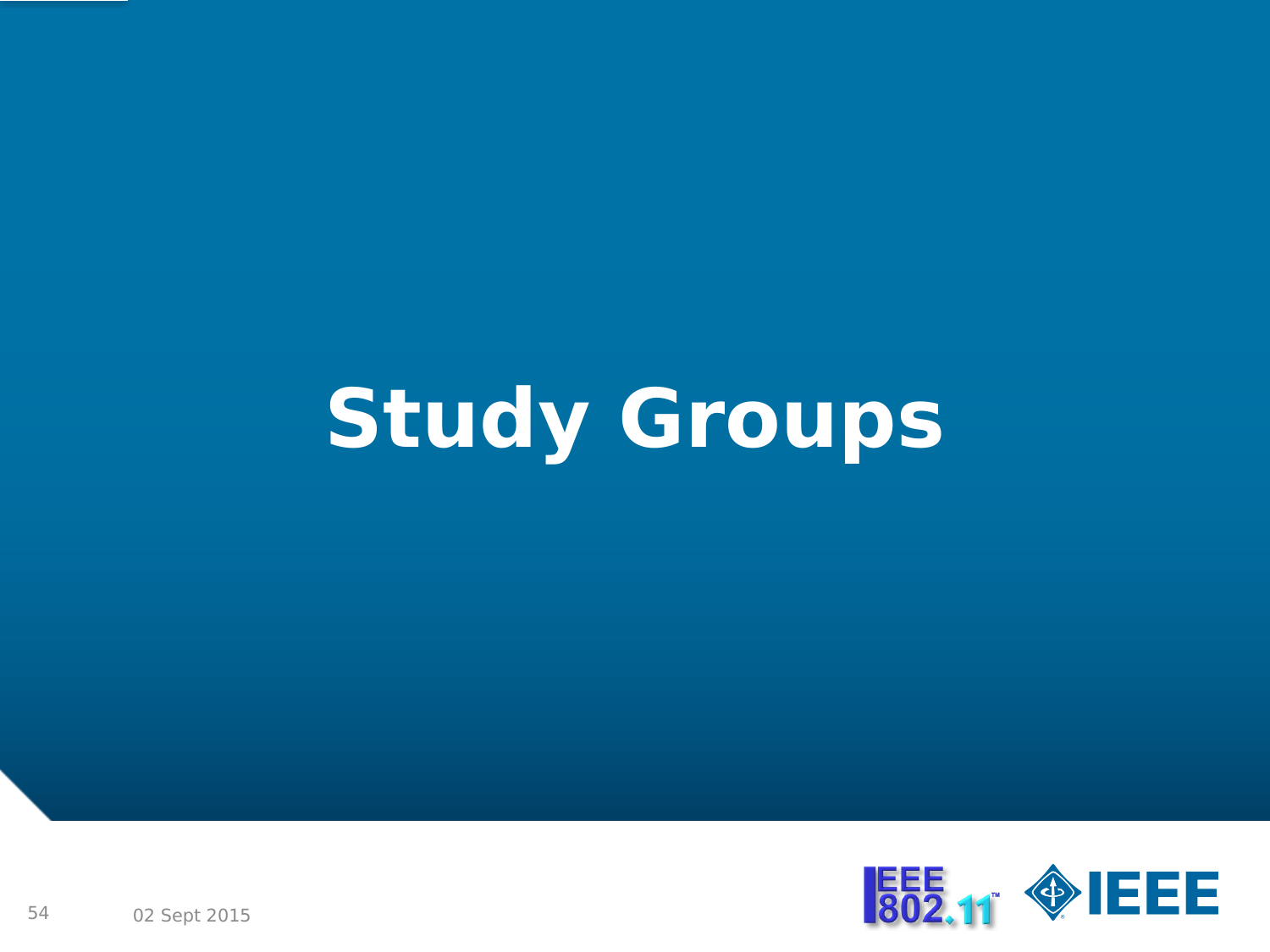

# Study Groups
54
02 Sept 2015